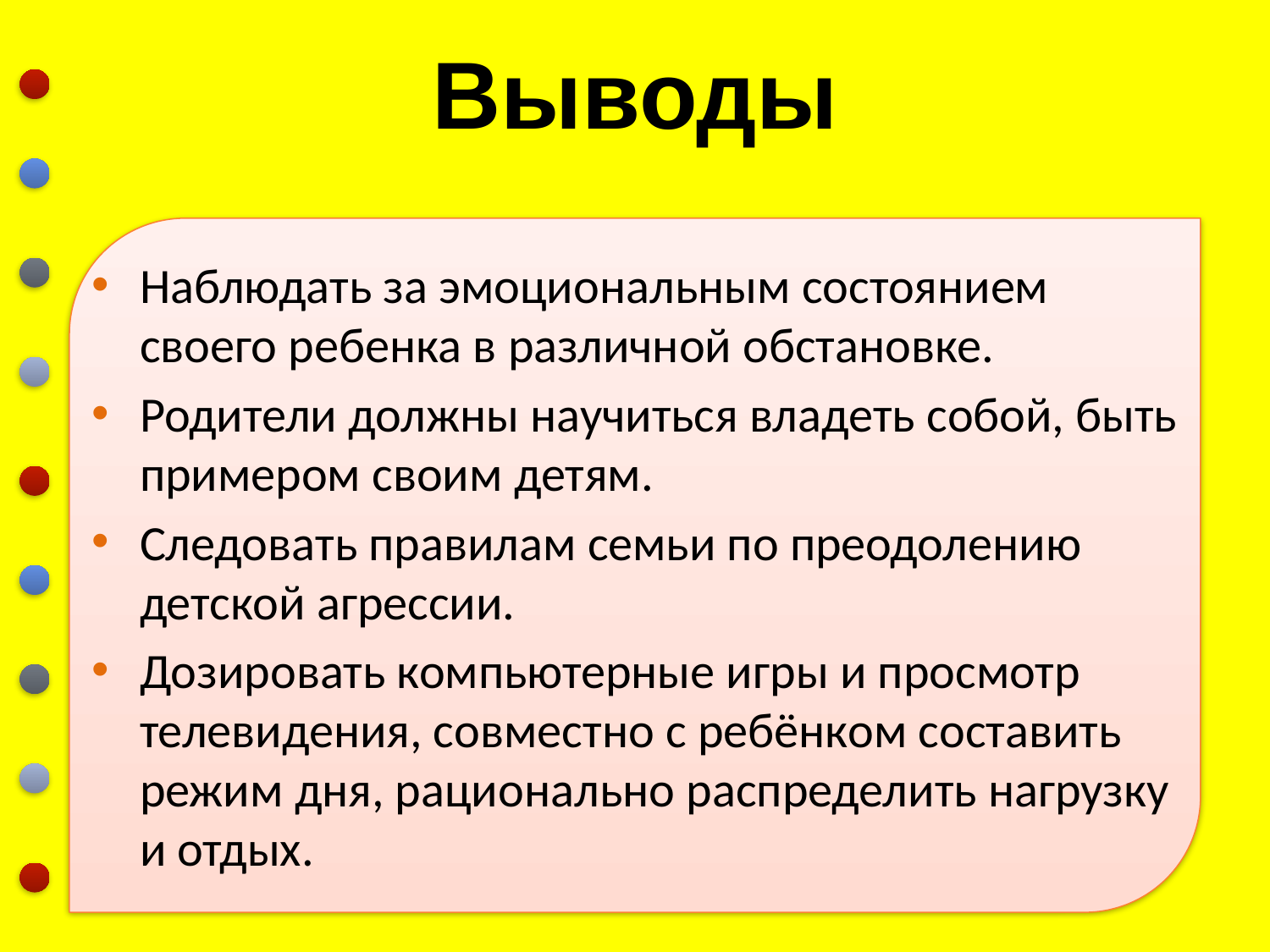

# Выводы
Наблюдать за эмоциональным состоянием своего ребенка в различной обстановке.
Родители должны научиться владеть собой, быть примером своим детям.
Следовать правилам семьи по преодолению детской агрессии.
Дозировать компьютерные игры и просмотр телевидения, совместно с ребёнком составить режим дня, рационально распределить нагрузку и отдых.